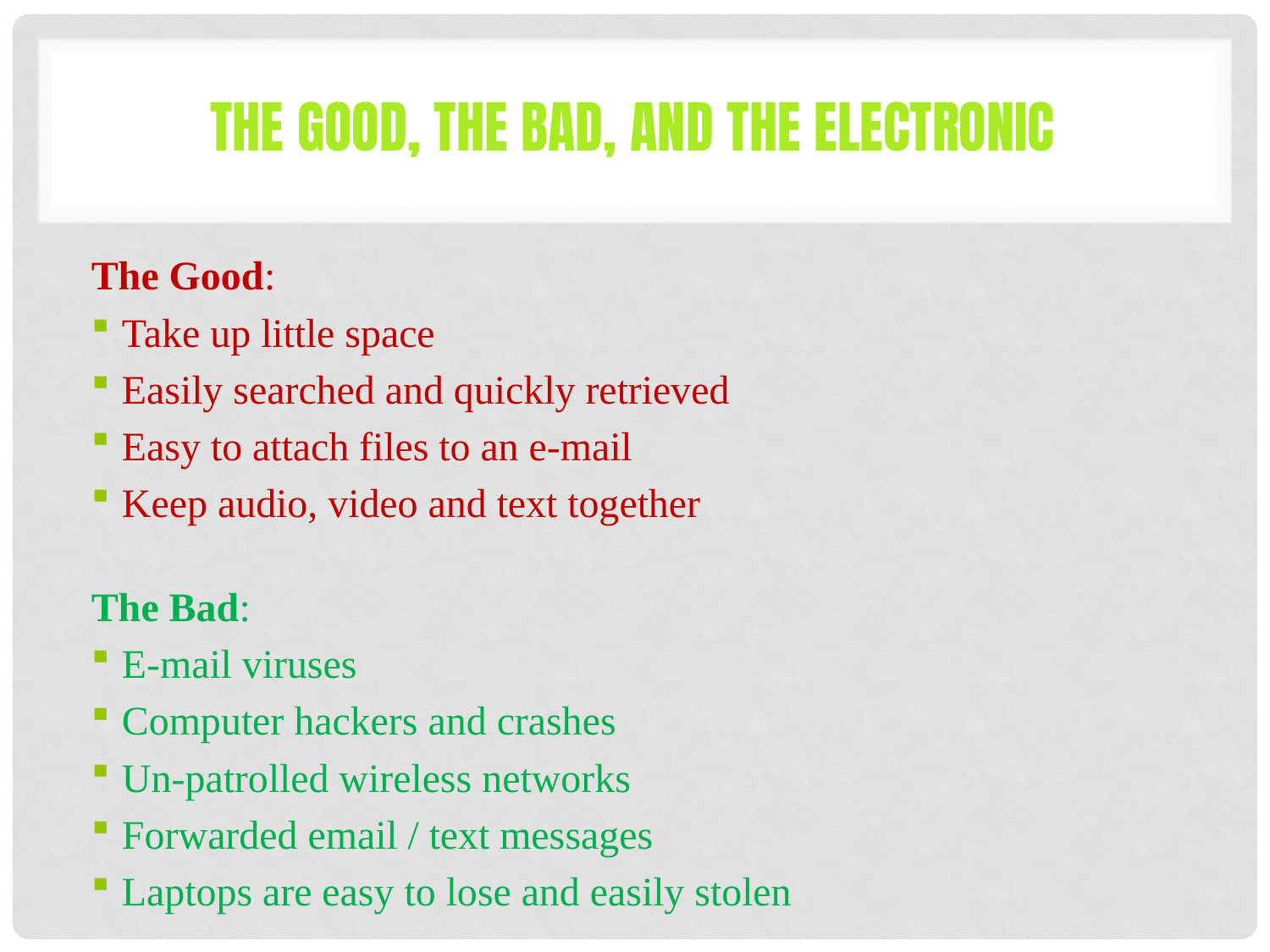

# The Good, The Bad, and the Electronic
The Good:
Take up little space
Easily searched and quickly retrieved
Easy to attach files to an e-mail
Keep audio, video and text together

The Bad:
E-mail viruses
Computer hackers and crashes
Un-patrolled wireless networks
Forwarded email / text messages
Laptops are easy to lose and easily stolen